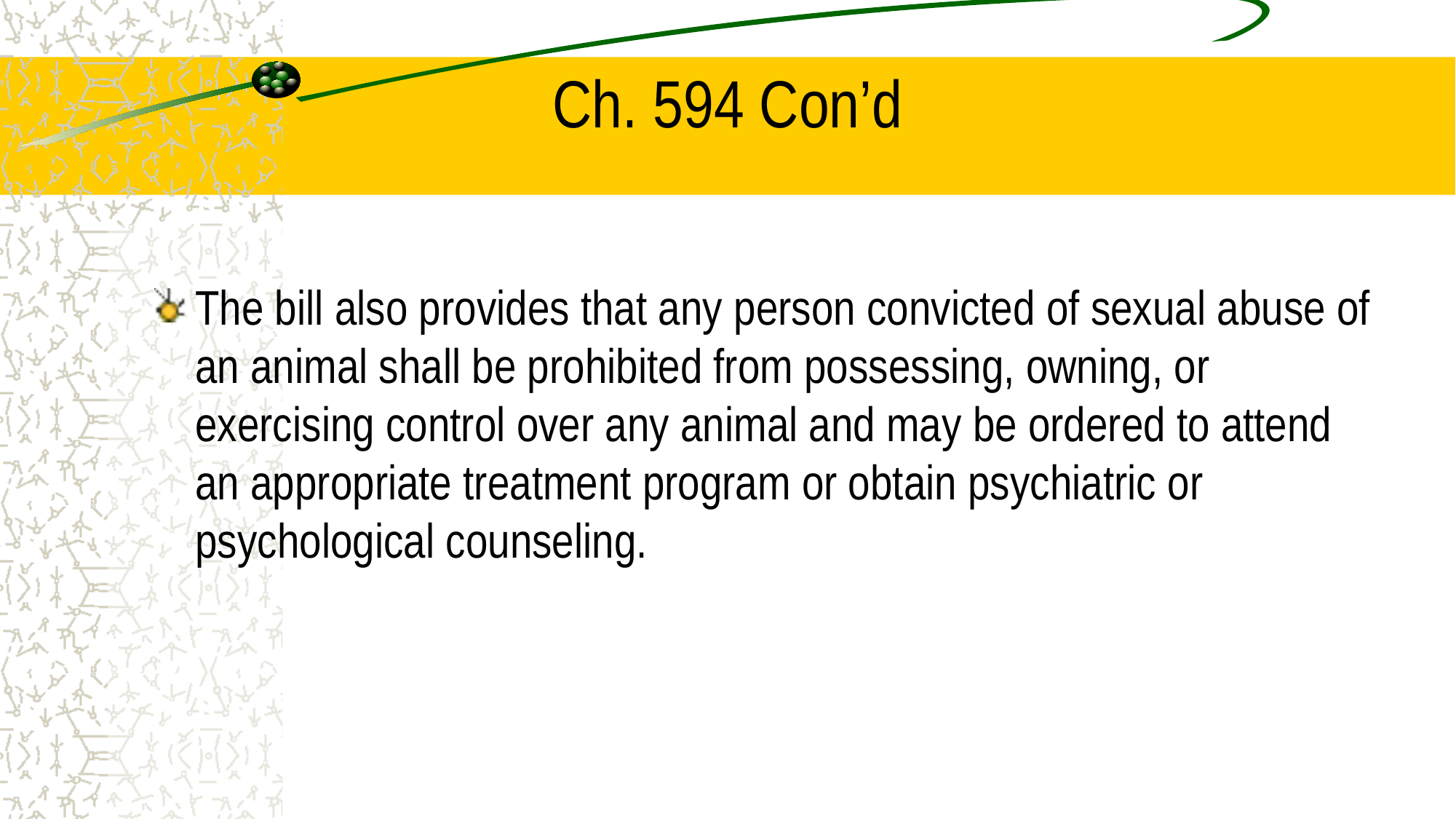

# Ch. 594 Con’d
The bill also provides that any person convicted of sexual abuse of an animal shall be prohibited from possessing, owning, or exercising control over any animal and may be ordered to attend an appropriate treatment program or obtain psychiatric or psychological counseling.